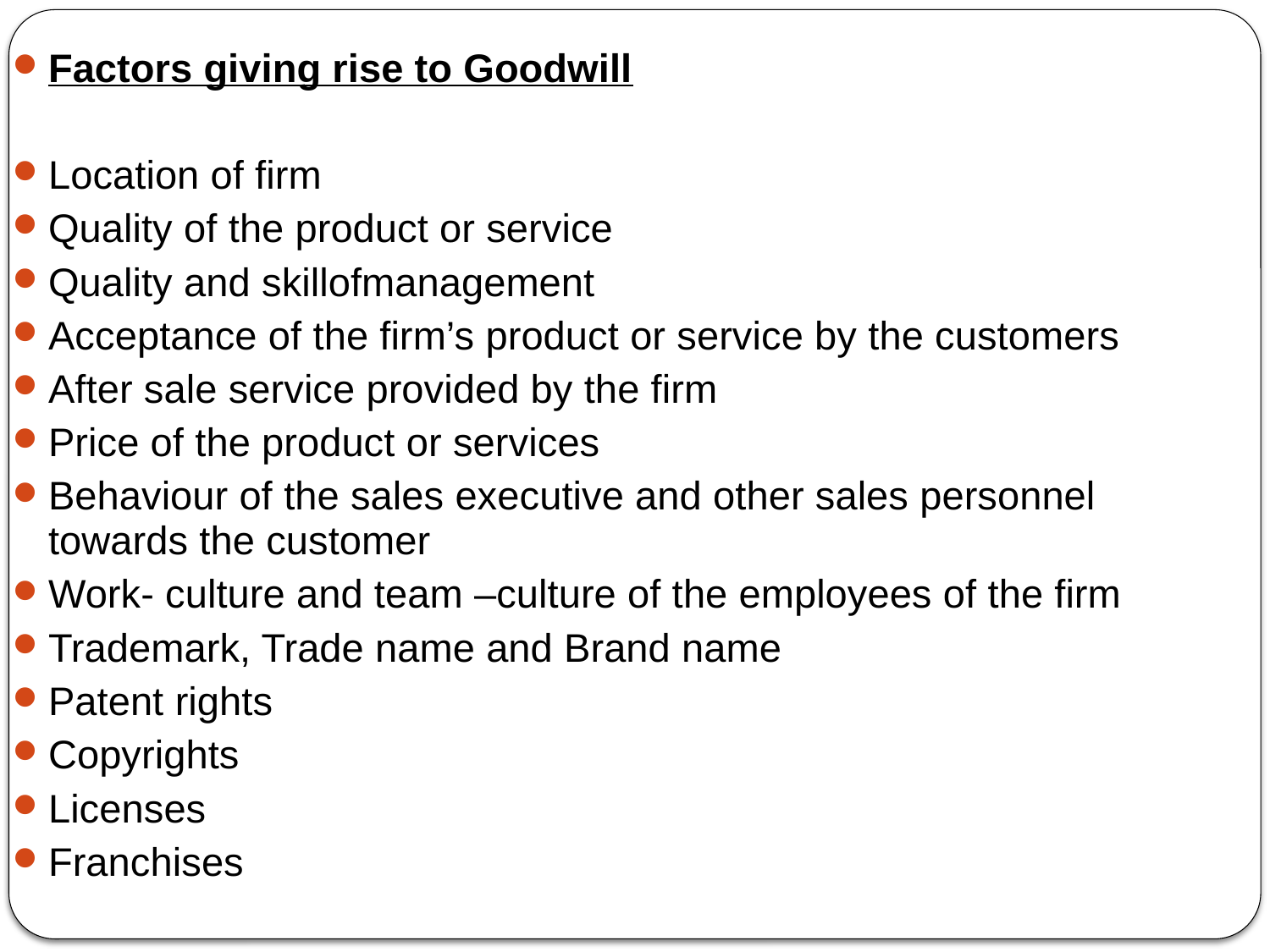

Factors giving rise to Goodwill

Location of firm
Quality of the product or service
Quality and skillofmanagement
Acceptance of the firm’s product or service by the customers
After sale service provided by the firm
Price of the product or services
Behaviour of the sales executive and other sales personnel towards the customer
Work- culture and team –culture of the employees of the firm
Trademark, Trade name and Brand name
Patent rights
Copyrights
Licenses
Franchises